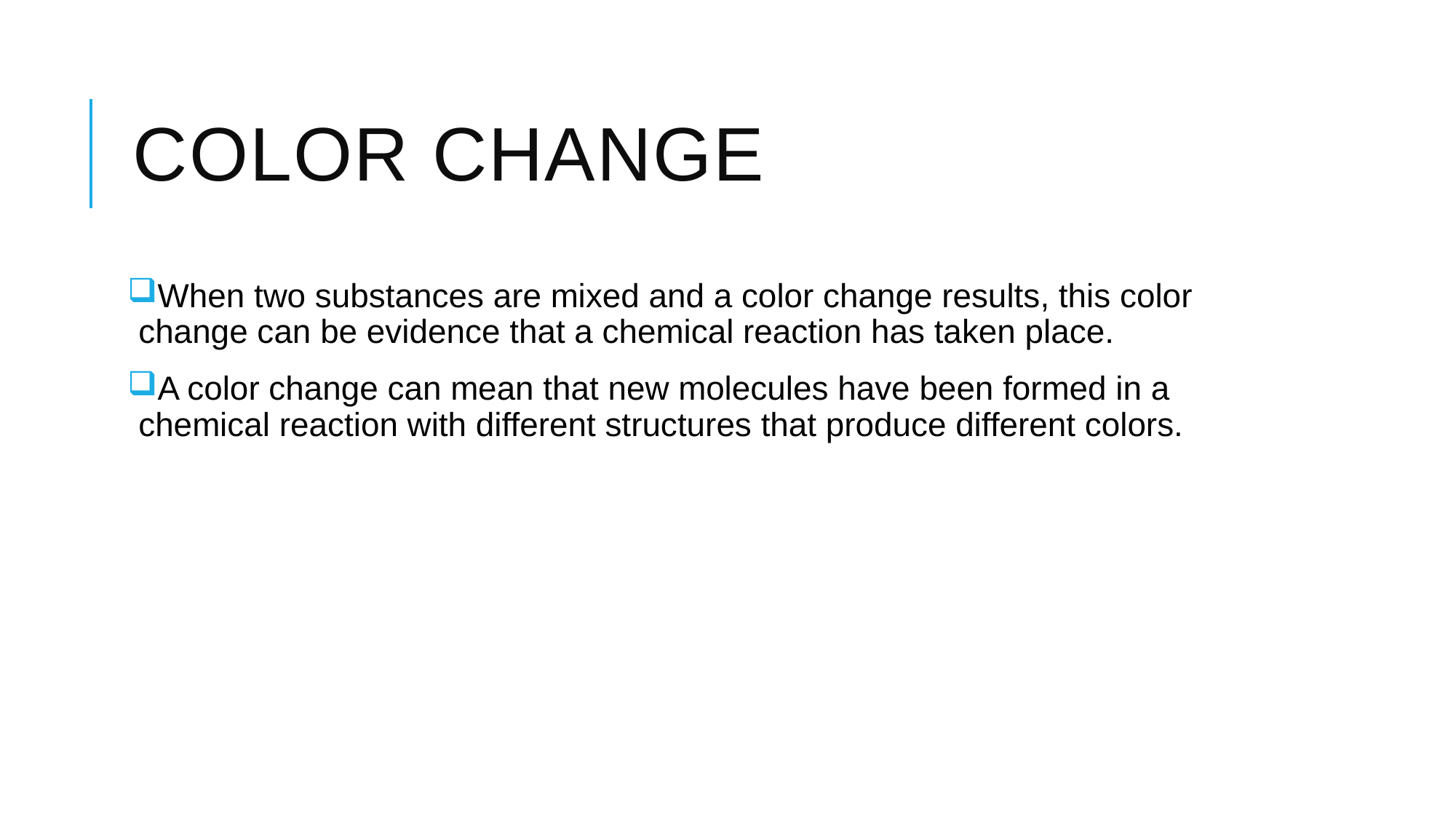

# Color change
When two substances are mixed and a color change results, this color change can be evidence that a chemical reaction has taken place.
A color change can mean that new molecules have been formed in a chemical reaction with different structures that produce different colors.